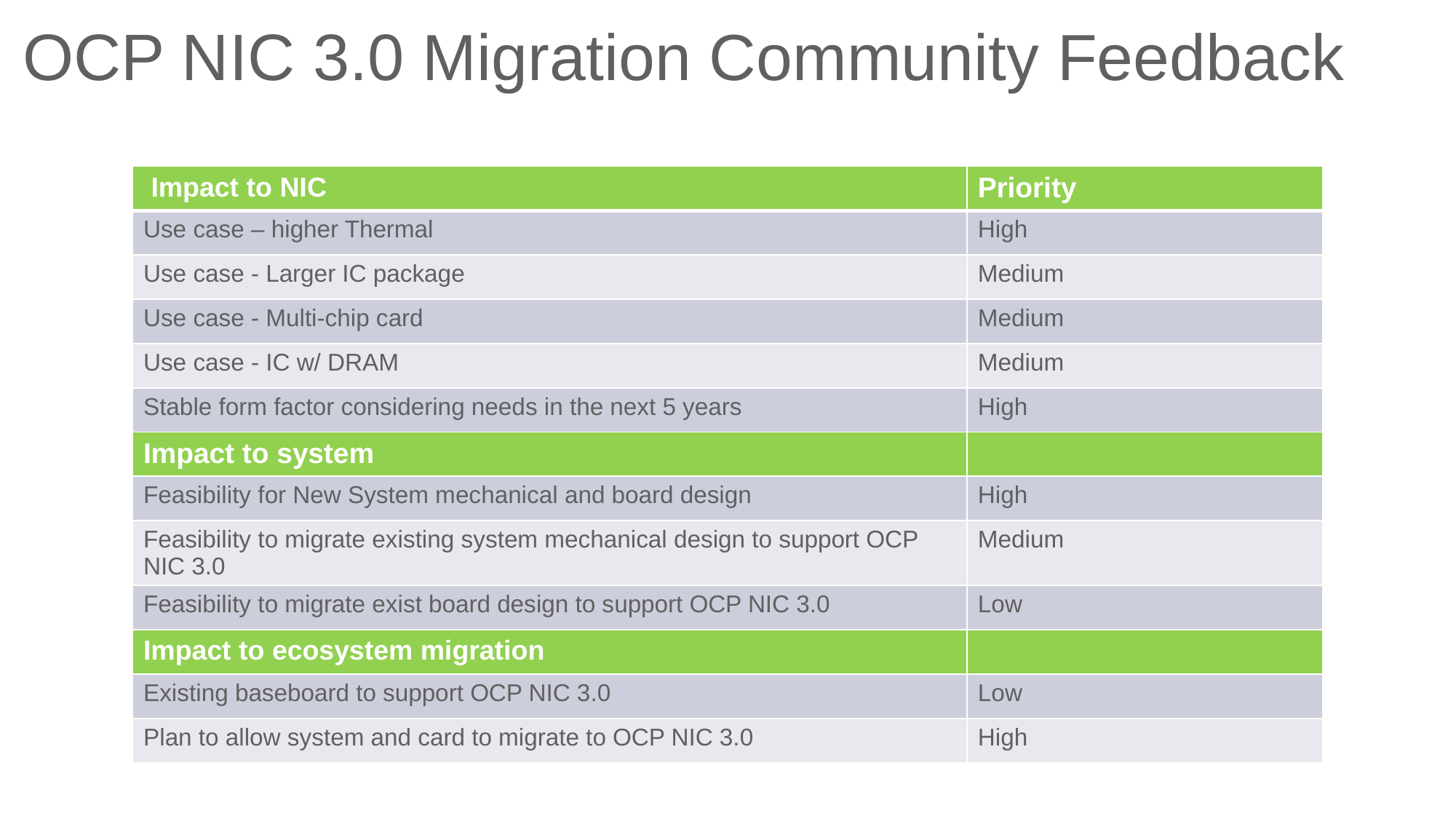

OCP NIC 3.0 Migration Community Feedback
| Impact to NIC | Priority |
| --- | --- |
| Use case – higher Thermal | High |
| Use case - Larger IC package | Medium |
| Use case - Multi-chip card | Medium |
| Use case - IC w/ DRAM | Medium |
| Stable form factor considering needs in the next 5 years | High |
| Impact to system |  |
| Feasibility for New System mechanical and board design | High |
| Feasibility to migrate existing system mechanical design to support OCP NIC 3.0 | Medium |
| Feasibility to migrate exist board design to support OCP NIC 3.0 | Low |
| Impact to ecosystem migration |  |
| Existing baseboard to support OCP NIC 3.0 | Low |
| Plan to allow system and card to migrate to OCP NIC 3.0 | High |